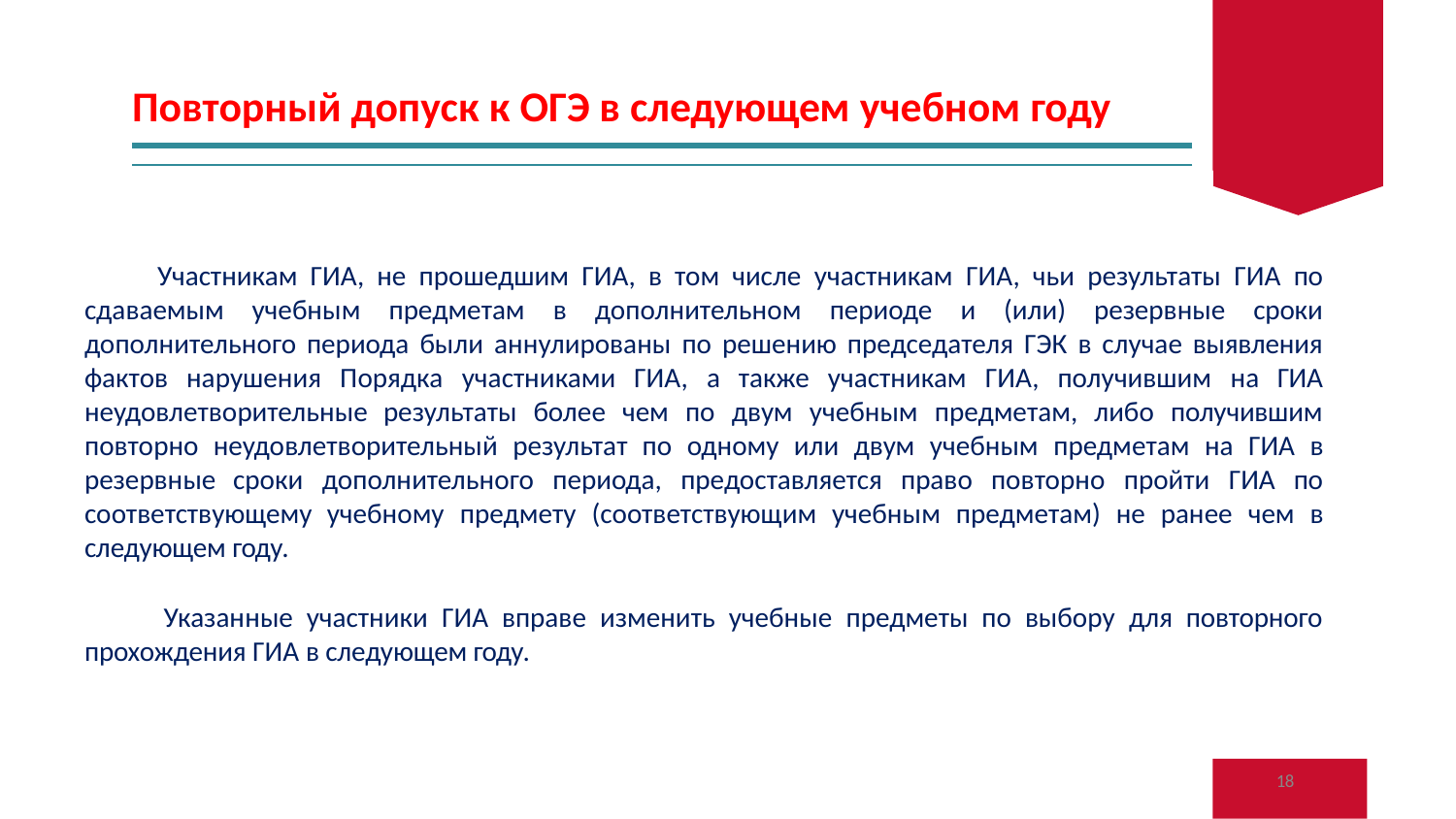

# Повторный допуск к ОГЭ в следующем учебном году
Участникам ГИА, не прошедшим ГИА, в том числе участникам ГИА, чьи результаты ГИА по сдаваемым  учебным  предметам  в  дополнительном  периоде  и  (или)  резервные  сроки дополнительного периода были аннулированы по решению председателя ГЭК в случае выявления фактов  нарушения  Порядка  участниками  ГИА,  а  также  участникам  ГИА,  получившим  на  ГИА неудовлетворительные результаты более чем по двум учебным предметам, либо получившим повторно неудовлетворительный результат по одному или двум учебным предметам на ГИА в резервные сроки  дополнительного  периода,  предоставляется  право  повторно  пройти  ГИА  по соответствующему учебному предмету (соответствующим учебным предметам) не ранее чем в следующем году.

Указанные участники ГИА вправе изменить учебные предметы по выбору для повторного прохождения ГИА в следующем году.
18